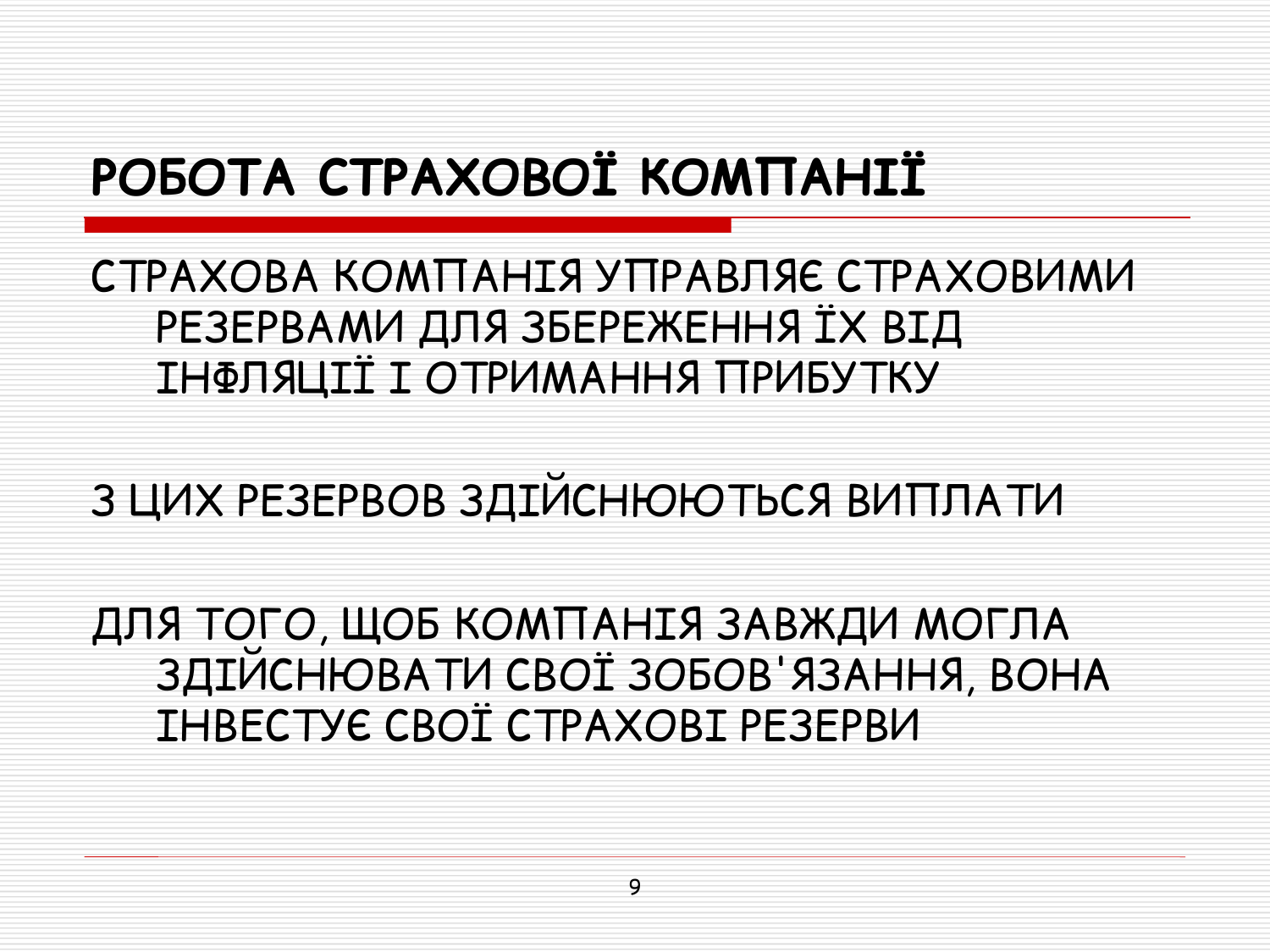

РОБОТА СТРАХОВОЇ КОМПАНІЇ
СТРАХОВА КОМПАНІЯ УПРАВЛЯЄ СТРАХОВИМИ РЕЗЕРВАМИ ДЛЯ ЗБЕРЕЖЕННЯ ЇХ ВІД ІНФЛЯЦІЇ І ОТРИМАННЯ ПРИБУТКУ

З ЦИХ РЕЗЕРВОВ ЗДІЙСНЮЮТЬСЯ ВИПЛАТИ

ДЛЯ ТОГО, ЩОБ КОМПАНІЯ ЗАВЖДИ МОГЛА ЗДІЙСНЮВАТИ СВОЇ ЗОБОВ'ЯЗАННЯ, ВОНА ІНВЕСТУЄ СВОЇ СТРАХОВІ РЕЗЕРВИ

9